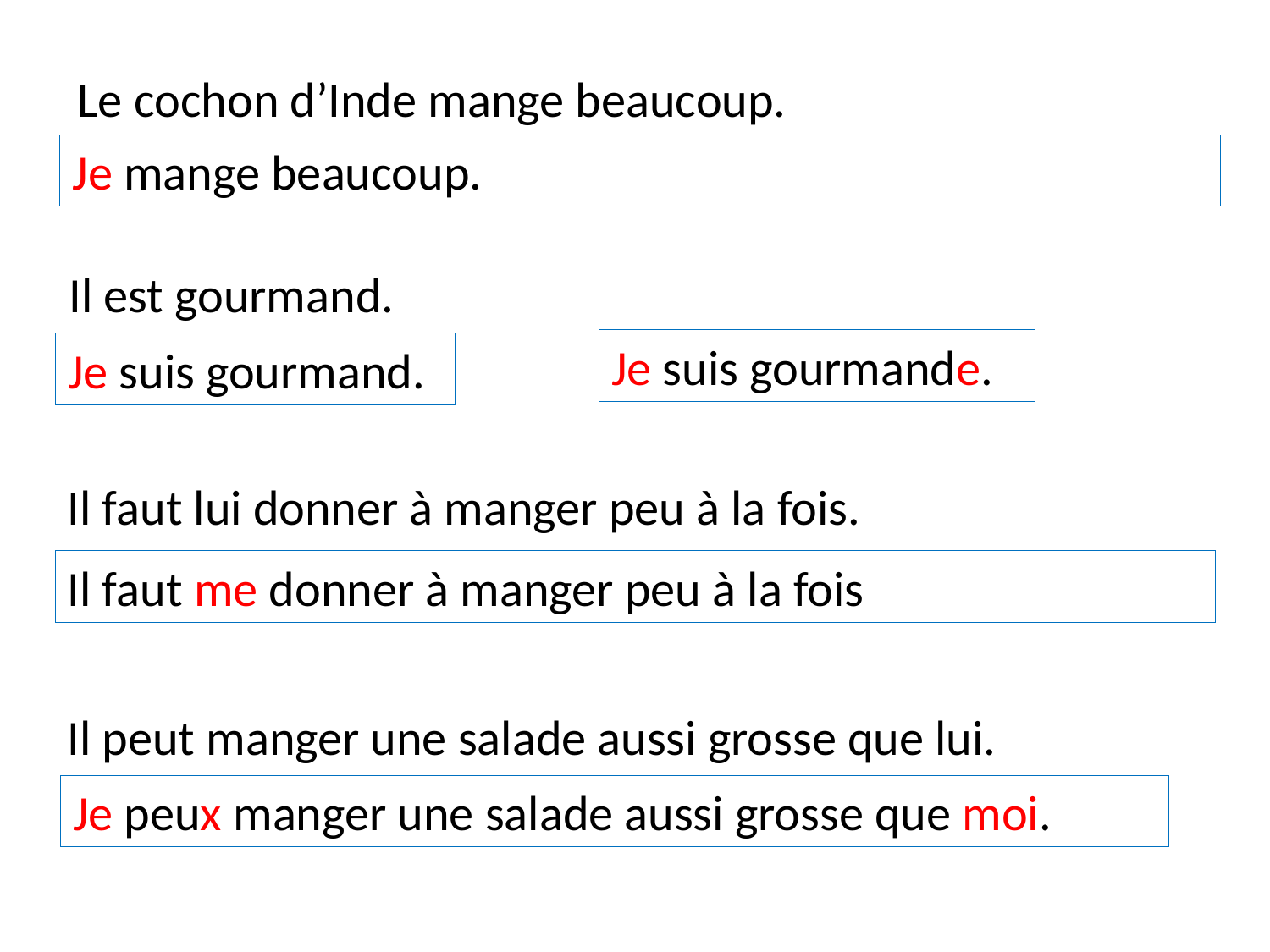

Le cochon d’Inde mange beaucoup.
Je mange beaucoup.
Il est gourmand.
Je suis gourmande.
Je suis gourmand.
Il faut lui donner à manger peu à la fois.
Il faut me donner à manger peu à la fois
Il peut manger une salade aussi grosse que lui.
Je peux manger une salade aussi grosse que moi.